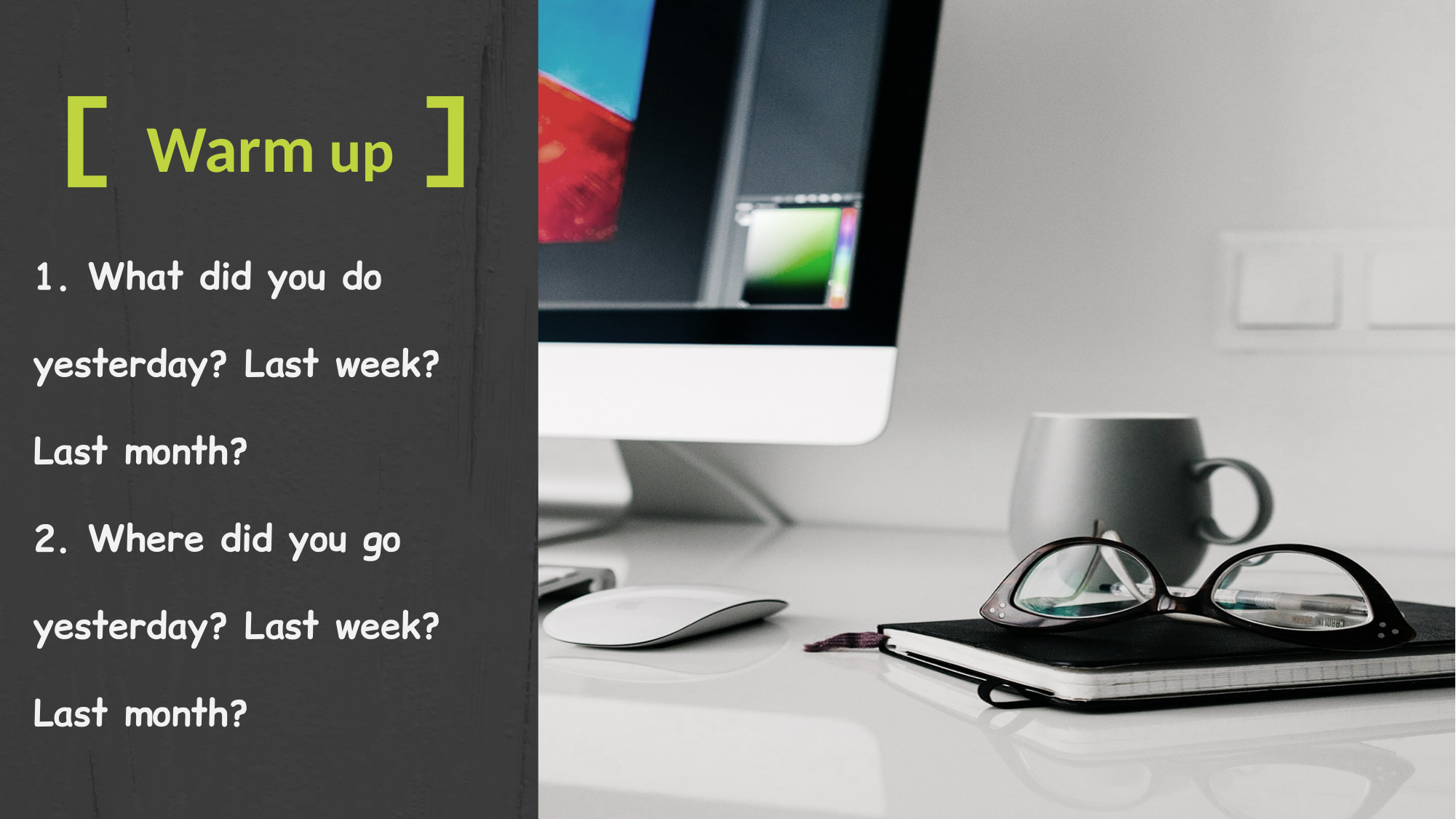

Warm up
 What did you do yesterday? Last week? Last month?
 Where did you go yesterday? Last week? Last month?